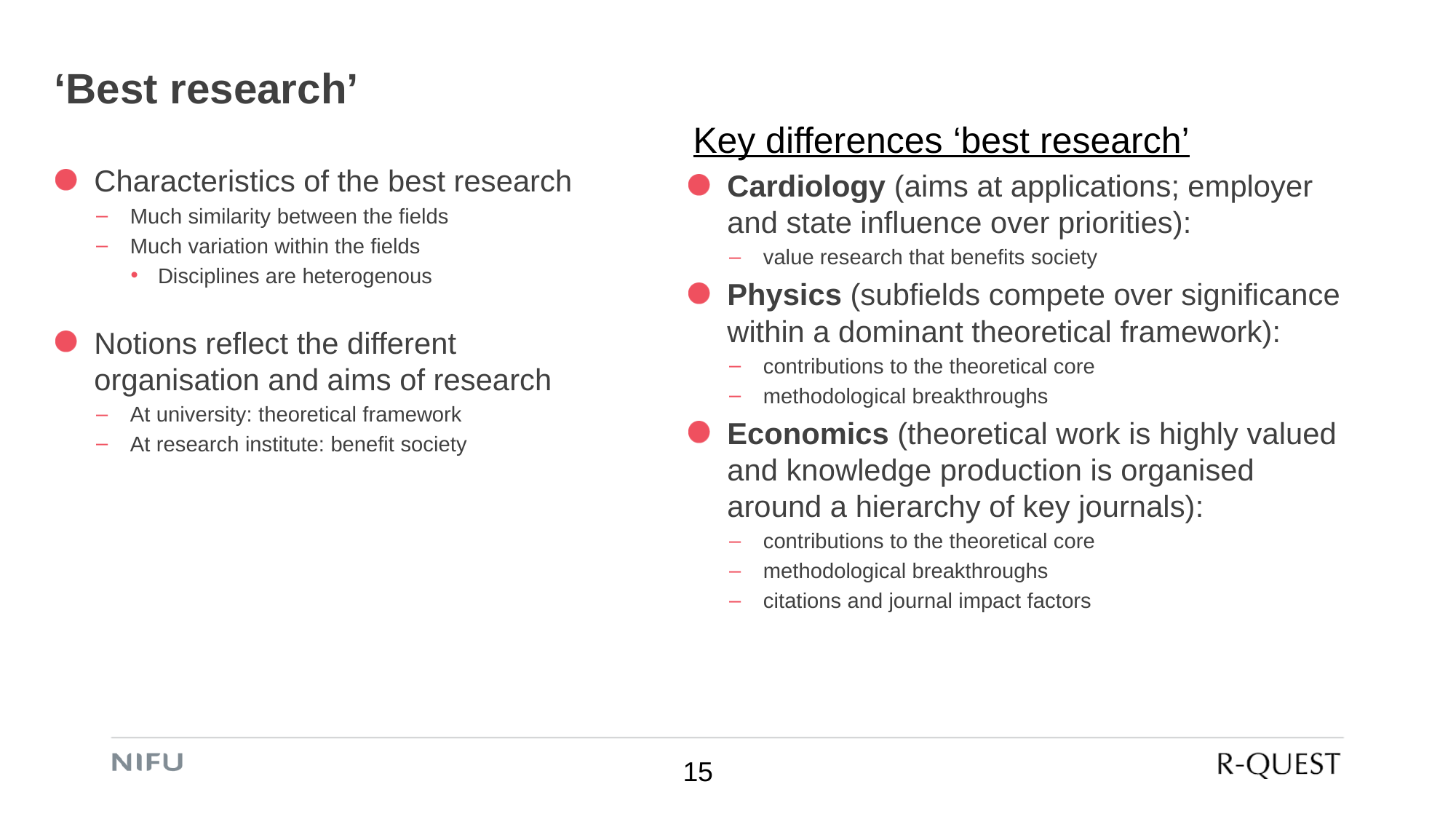

‘Best research’

Key differences ‘best research’
Cardiology (aims at applications; employer and state influence over priorities):
value research that benefits society
Physics (subfields compete over significance within a dominant theoretical framework):
contributions to the theoretical core
methodological breakthroughs
Economics (theoretical work is highly valued and knowledge production is organised around a hierarchy of key journals):
contributions to the theoretical core
methodological breakthroughs
citations and journal impact factors

Characteristics of the best research
Much similarity between the fields
Much variation within the fields
Disciplines are heterogenous

Notions reflect the different organisation and aims of research
At university: theoretical framework
At research institute: benefit society

15